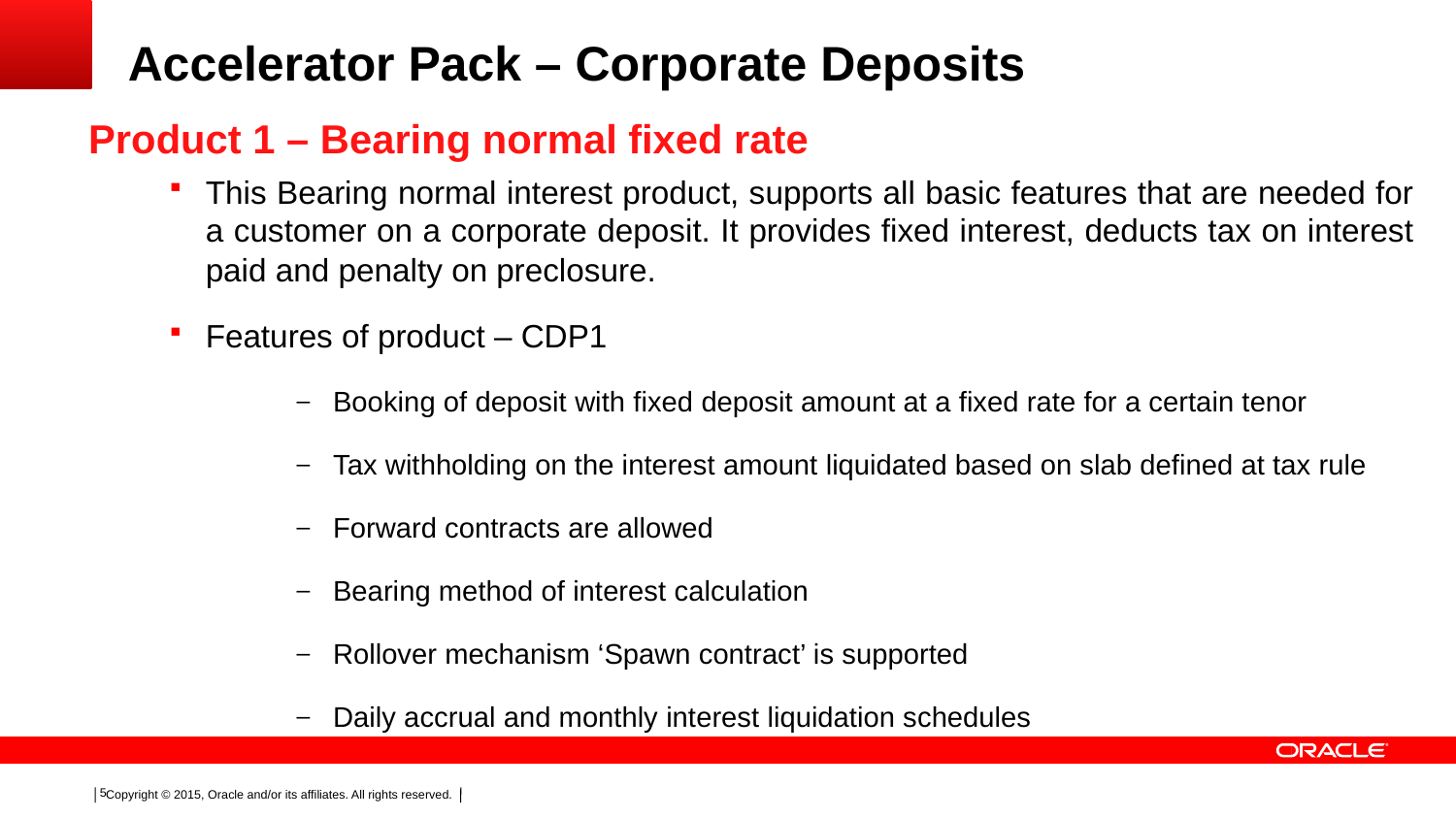

# Accelerator Pack – Corporate Deposits
Product 1 – Bearing normal fixed rate
This Bearing normal interest product, supports all basic features that are needed for a customer on a corporate deposit. It provides fixed interest, deducts tax on interest paid and penalty on preclosure.
Features of product – CDP1
Booking of deposit with fixed deposit amount at a fixed rate for a certain tenor
Tax withholding on the interest amount liquidated based on slab defined at tax rule
Forward contracts are allowed
Bearing method of interest calculation
Rollover mechanism ‘Spawn contract’ is supported
Daily accrual and monthly interest liquidation schedules